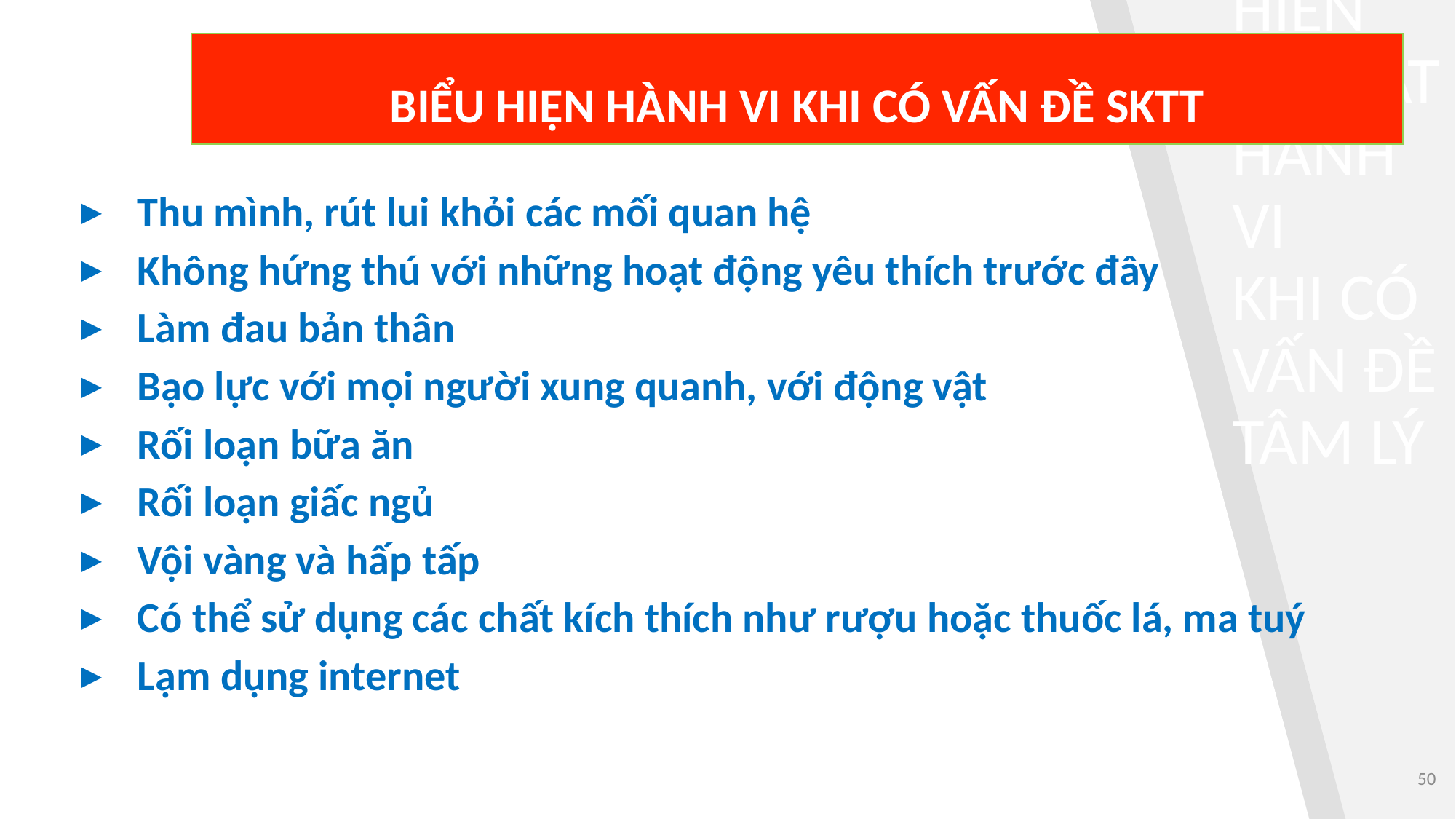

# BIỂU HIỆN VỀ MẶT HÀNH VI KHI CÓ VẤN ĐỀ TÂM LÝ
BIỂU HIỆN HÀNH VI KHI CÓ VẤN ĐỀ SKTT
Thu mình, rút lui khỏi các mối quan hệ
Không hứng thú với những hoạt động yêu thích trước đây
Làm đau bản thân
Bạo lực với mọi người xung quanh, với động vật
Rối loạn bữa ăn
Rối loạn giấc ngủ
Vội vàng và hấp tấp
Có thể sử dụng các chất kích thích như rượu hoặc thuốc lá, ma tuý
Lạm dụng internet

50